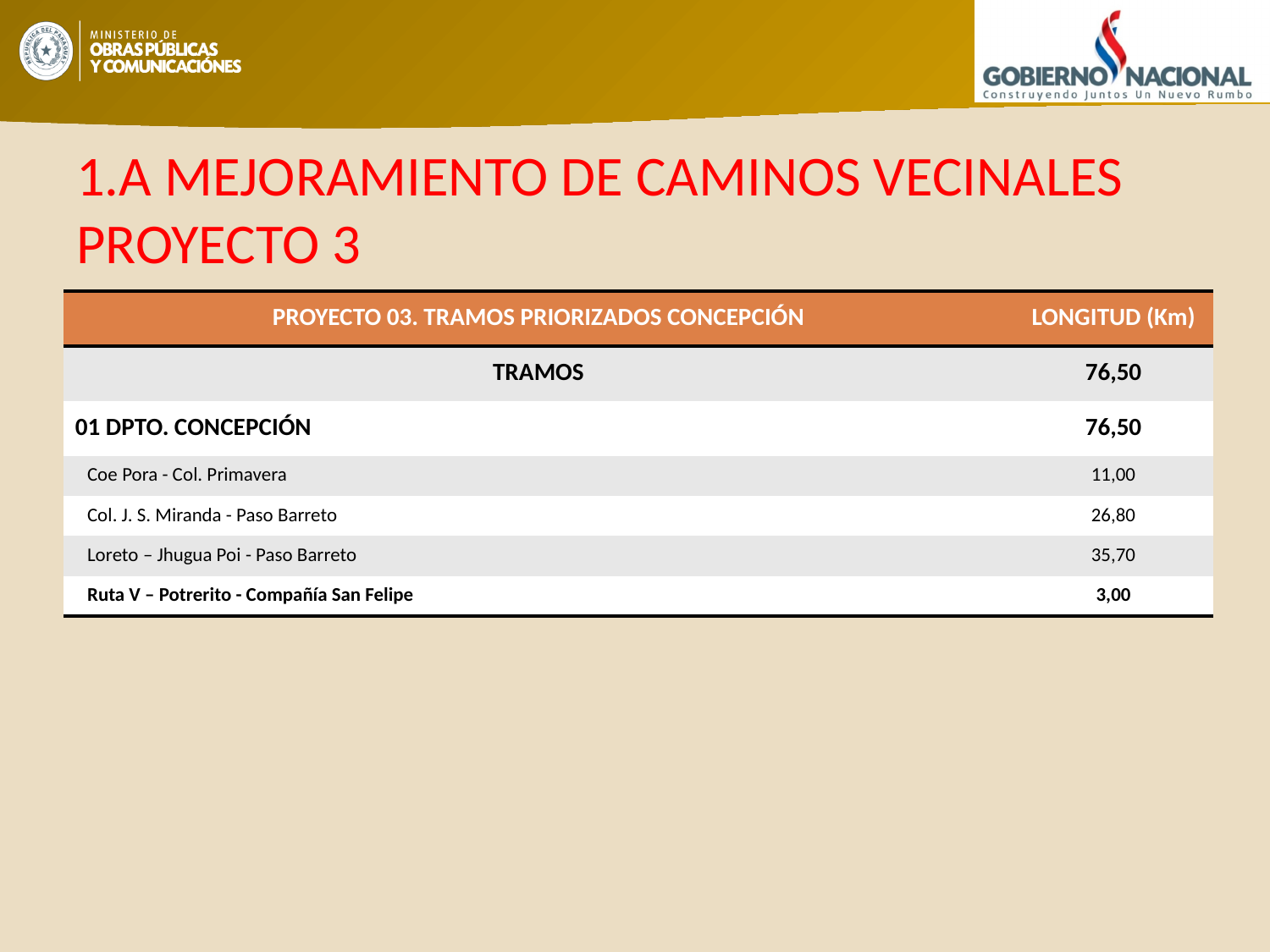

# 1.A MEJORAMIENTO DE CAMINOS VECINALES PROYECTO 3
| PROYECTO 03. TRAMOS PRIORIZADOS CONCEPCIÓN | LONGITUD (Km) |
| --- | --- |
| TRAMOS | 76,50 |
| 01 DPTO. CONCEPCIÓN | 76,50 |
| Coe Pora - Col. Primavera | 11,00 |
| Col. J. S. Miranda - Paso Barreto | 26,80 |
| Loreto – Jhugua Poi - Paso Barreto | 35,70 |
| Ruta V – Potrerito - Compañía San Felipe | 3,00 |